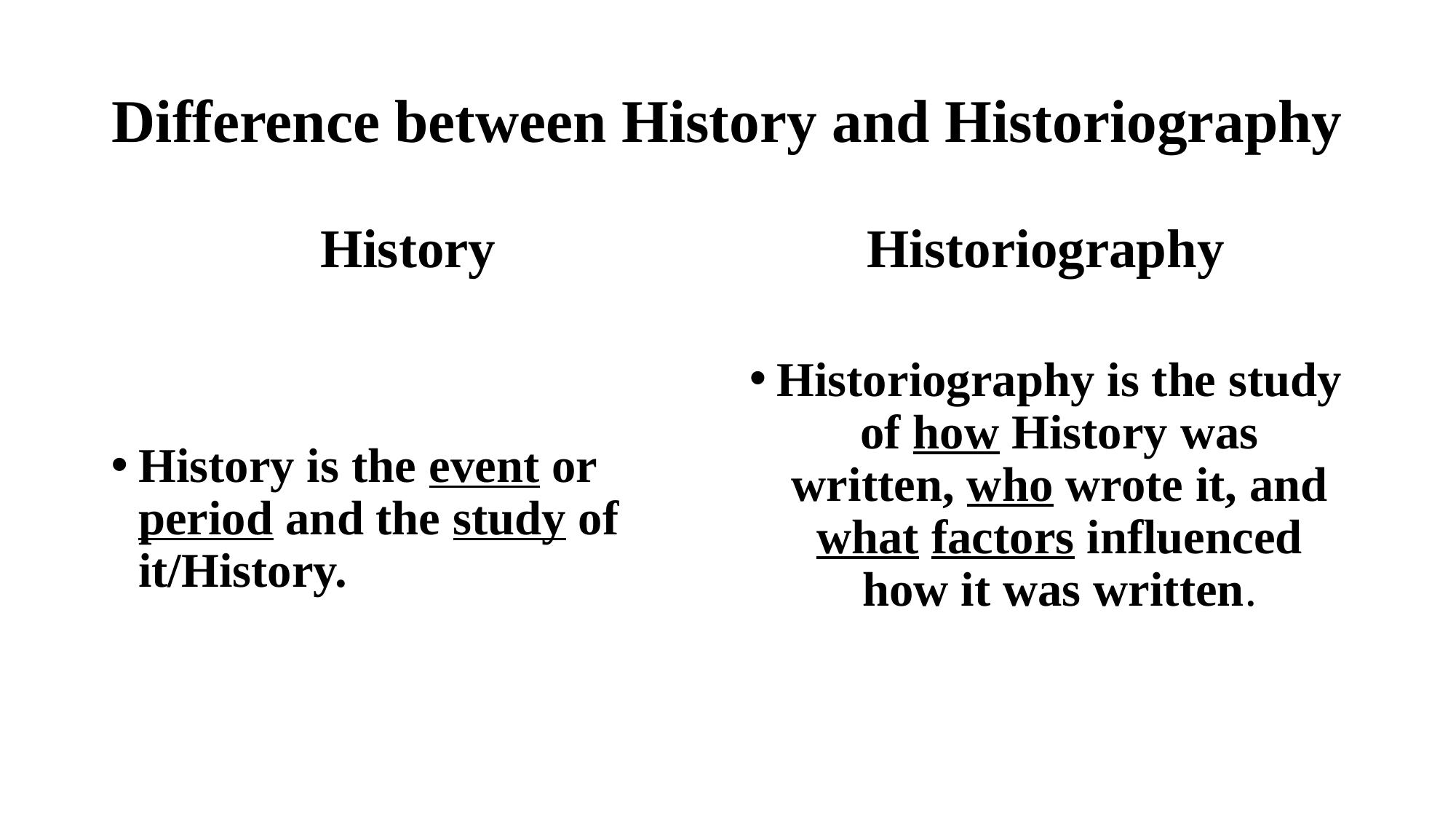

# Difference between History and Historiography
History
Historiography
History is the event or period and the study of it/History.
Historiography is the study of how History was written, who wrote it, and what factors influenced how it was written.